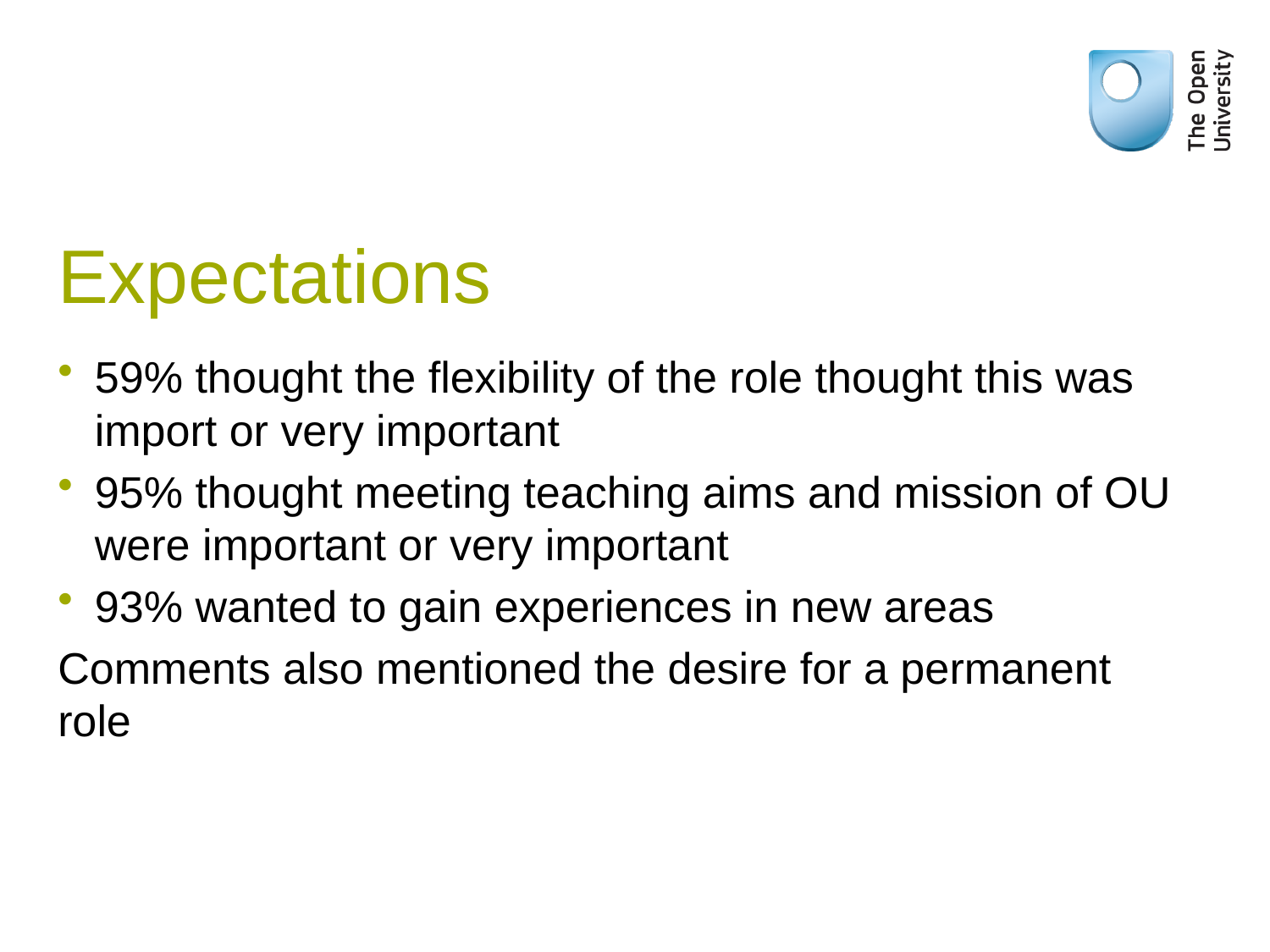

# Expectations
59% thought the flexibility of the role thought this was import or very important
95% thought meeting teaching aims and mission of OU were important or very important
93% wanted to gain experiences in new areas
Comments also mentioned the desire for a permanent role